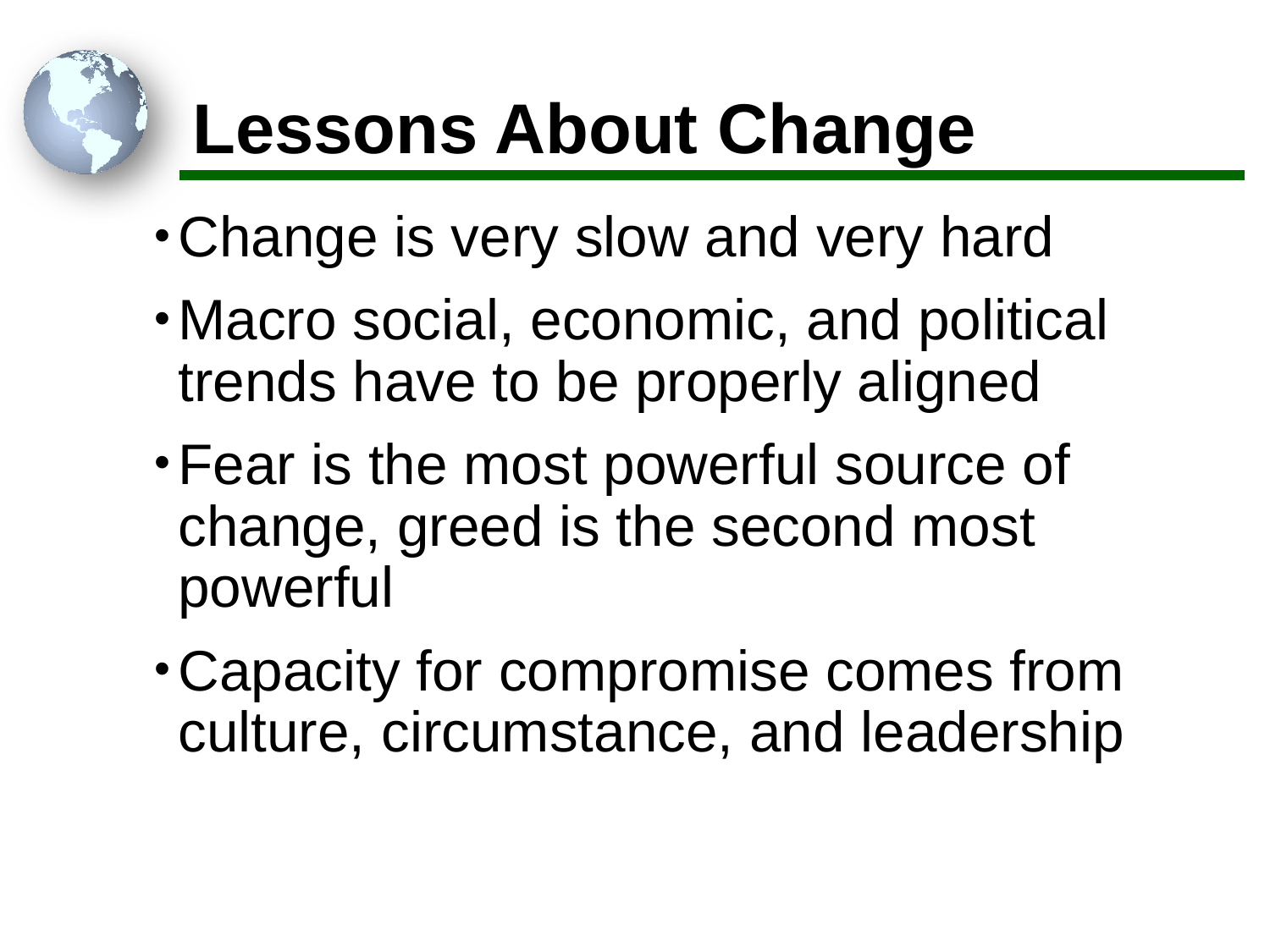

# Lessons About Change
Change is very slow and very hard
Macro social, economic, and political trends have to be properly aligned
Fear is the most powerful source of change, greed is the second most powerful
Capacity for compromise comes from culture, circumstance, and leadership